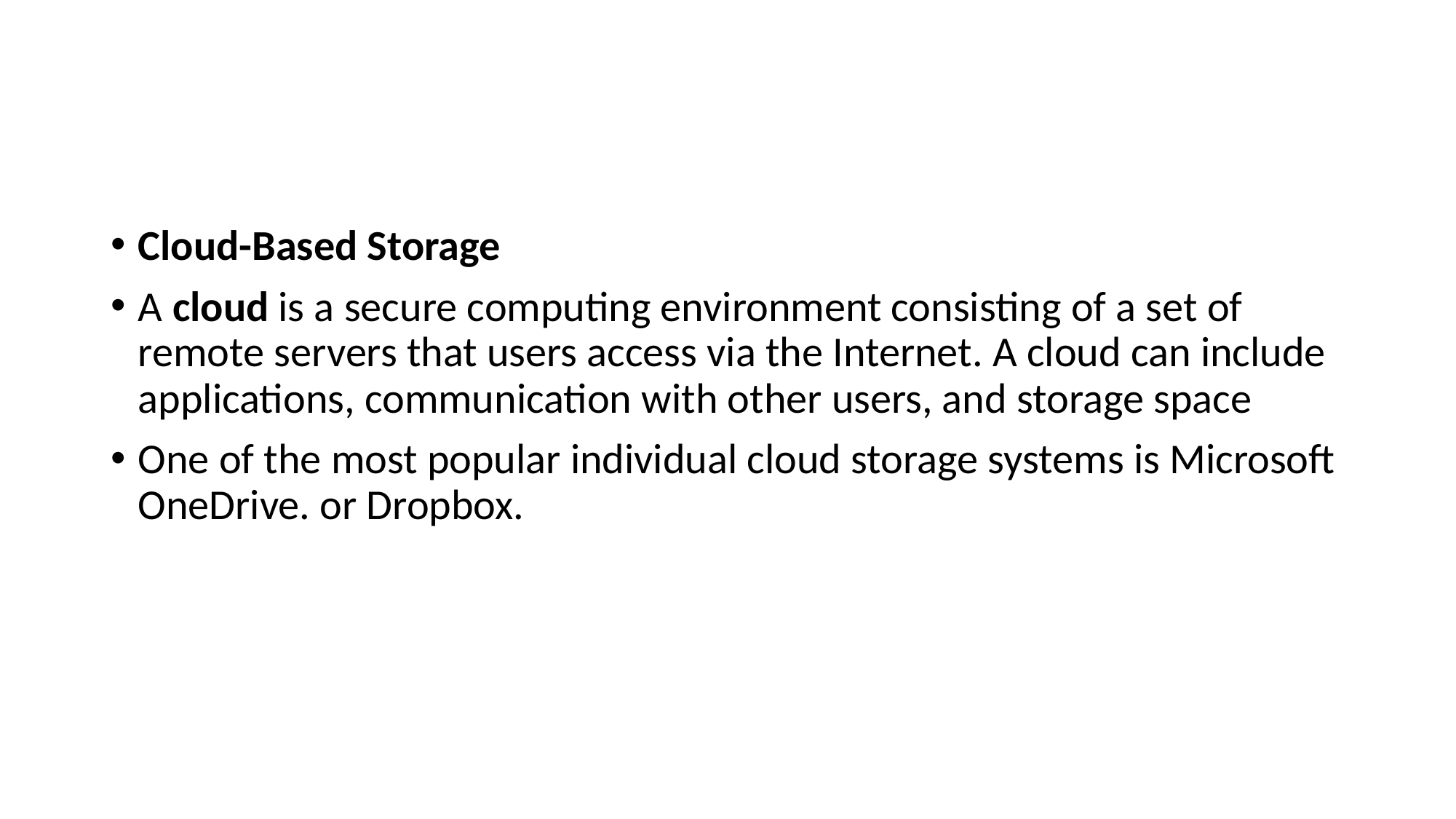

Cloud-Based Storage
A cloud is a secure computing environment consisting of a set of remote servers that users access via the Internet. A cloud can include applications, communication with other users, and storage space
One of the most popular individual cloud storage systems is Microsoft OneDrive. or Dropbox.